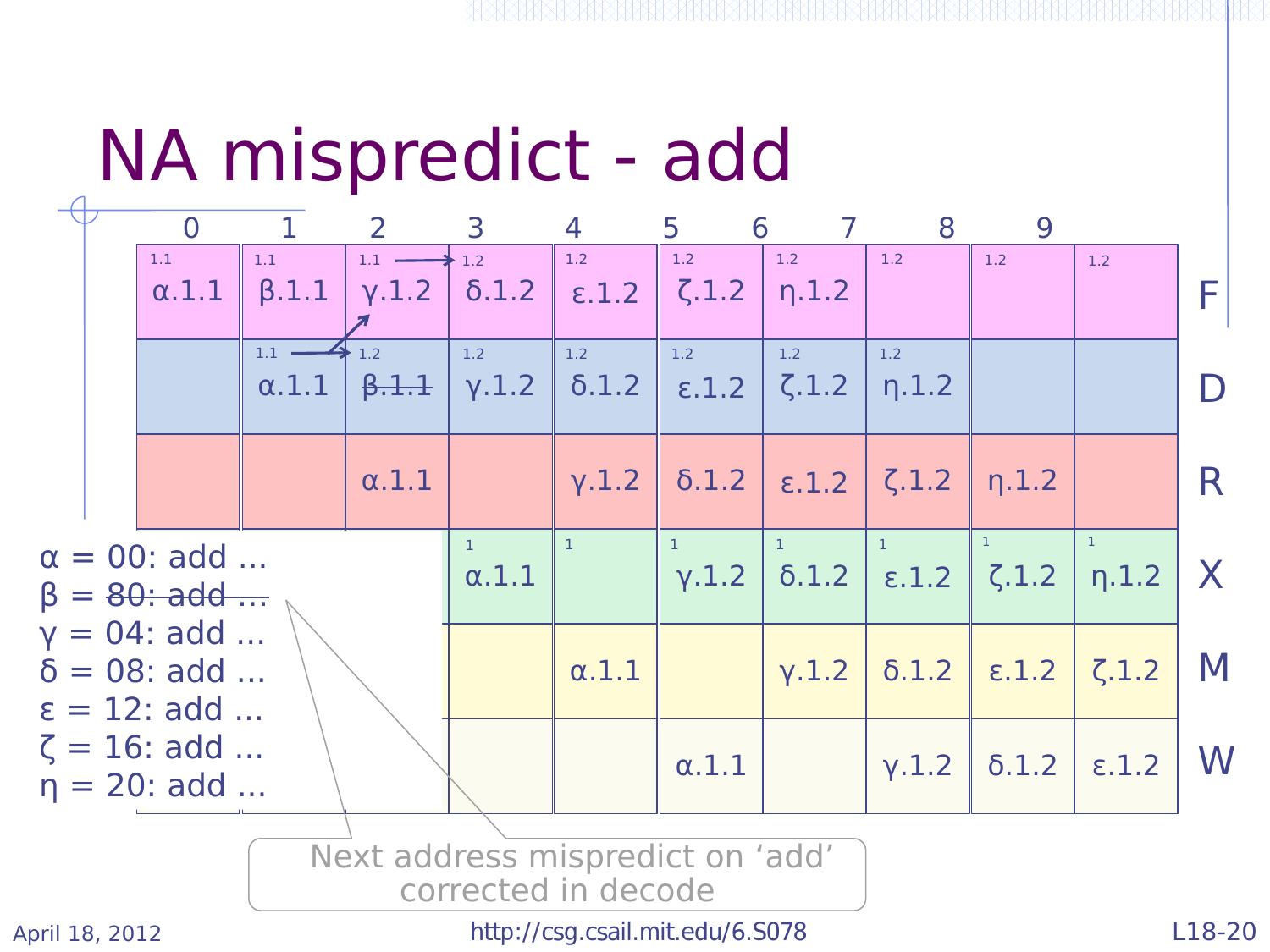

# NA mispredict - add
0         1        2         3         4         5        6        7         8         9
1.2
1.2
1.2
1.2
1.1

η.1.2
ζ.1.2
ε.1.2
δ.1.2

η.1.2
ζ.1.2
ε.1.2
η.1.2
ζ.1.2
ε.1.2
δ.1.2
γ.1.2

η.1.2
ζ.1.2
ε.1.2
δ.1.2
γ.1.2
ε.1.2
δ.1.2
γ.1.2

α.1.1

ζ.1.2
ε.1.2
δ.1.2
γ.1.2

α.1.1
α.1.1

β.1.1
α.1.1

γ.1.2
β.1.1
α.1.1

δ.1.2
γ.1.2

α.1.1

1.2
1.1
1.1
1.2
1.2
F

D

R

X

M

W
1.1
1.2
1.2
1.2
1.2
1.2
1.2
1
1
1
1
1
1
α = 00: add ...
β = 80: add …
γ = 04: add ...
δ = 08: add ...
ε = 12: add ...
ζ = 16: add ...
η = 20: add ...
1
Next address mispredict on ‘add’ corrected in decode
April 18, 2012
http://csg.csail.mit.edu/6.S078
L18-20